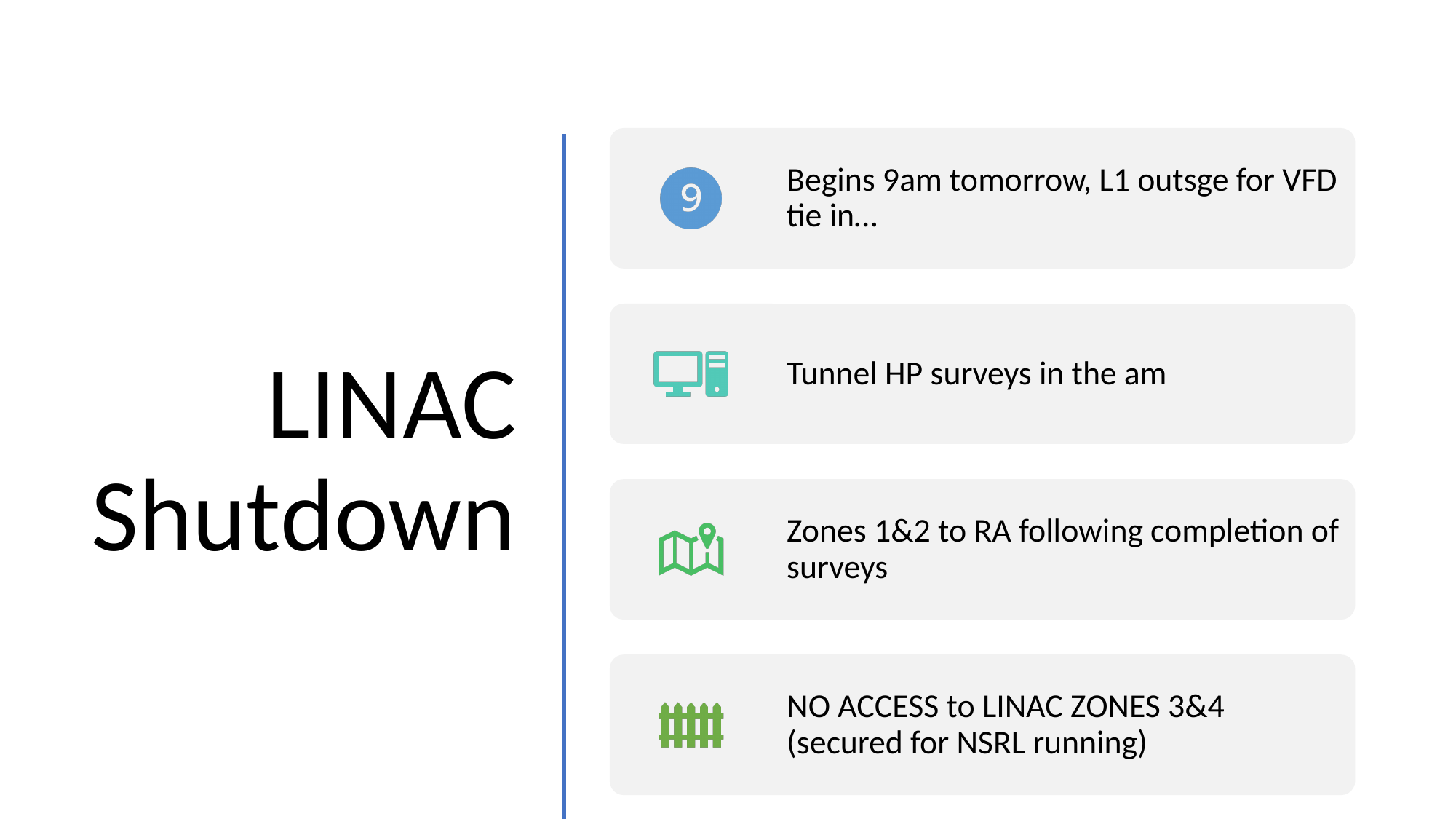

# LINAC Shutdown
Begins 9am tomorrow, L1 outsge for VFD tie in…
Tunnel HP surveys in the am
Zones 1&2 to RA following completion of surveys
NO ACCESS to LINAC ZONES 3&4 (secured for NSRL running)